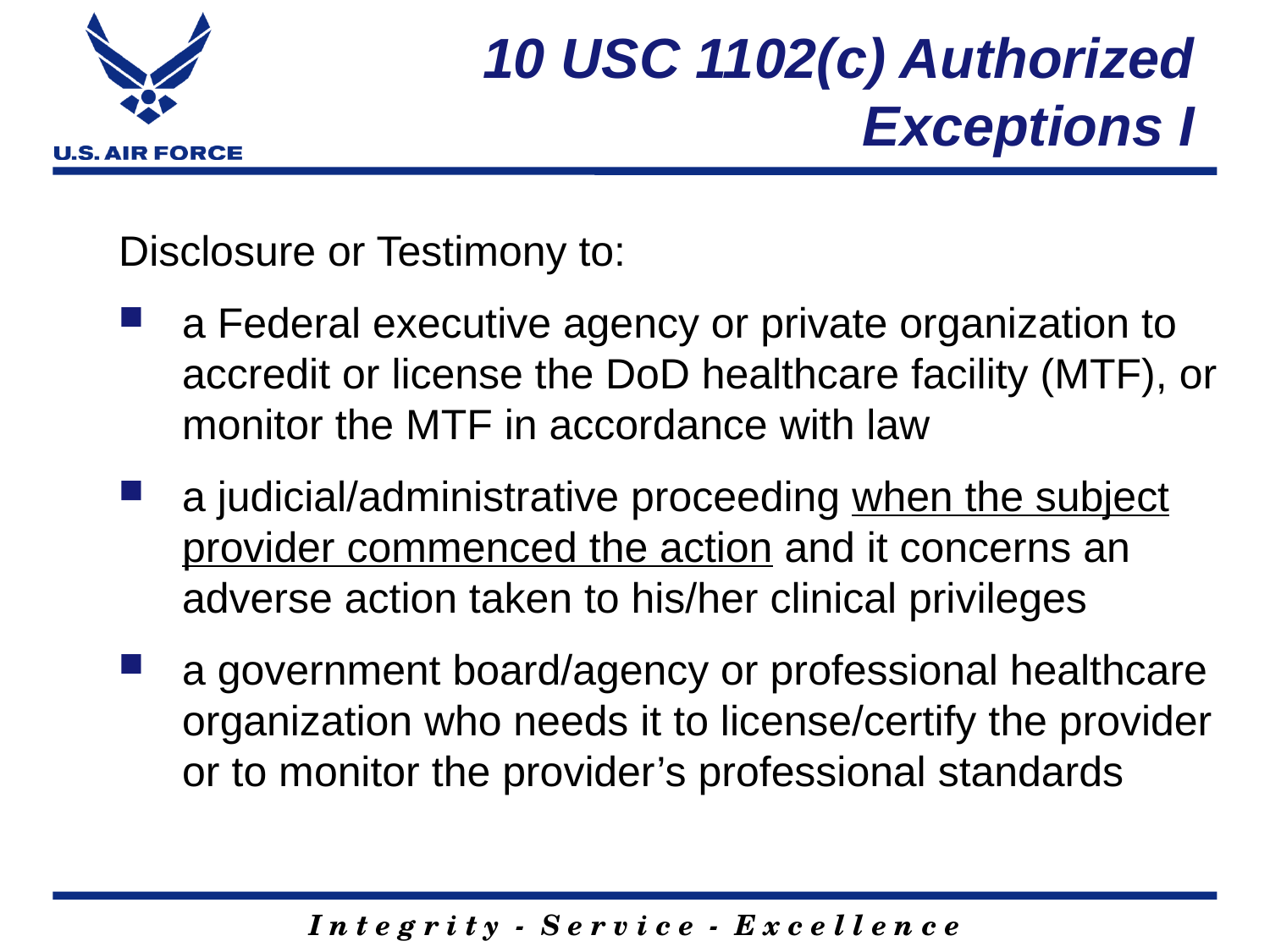

# 10 USC 1102(c) Authorized Exceptions I
Disclosure or Testimony to:
a Federal executive agency or private organization to accredit or license the DoD healthcare facility (MTF), or monitor the MTF in accordance with law
a judicial/administrative proceeding when the subject provider commenced the action and it concerns an adverse action taken to his/her clinical privileges
a government board/agency or professional healthcare organization who needs it to license/certify the provider or to monitor the provider’s professional standards